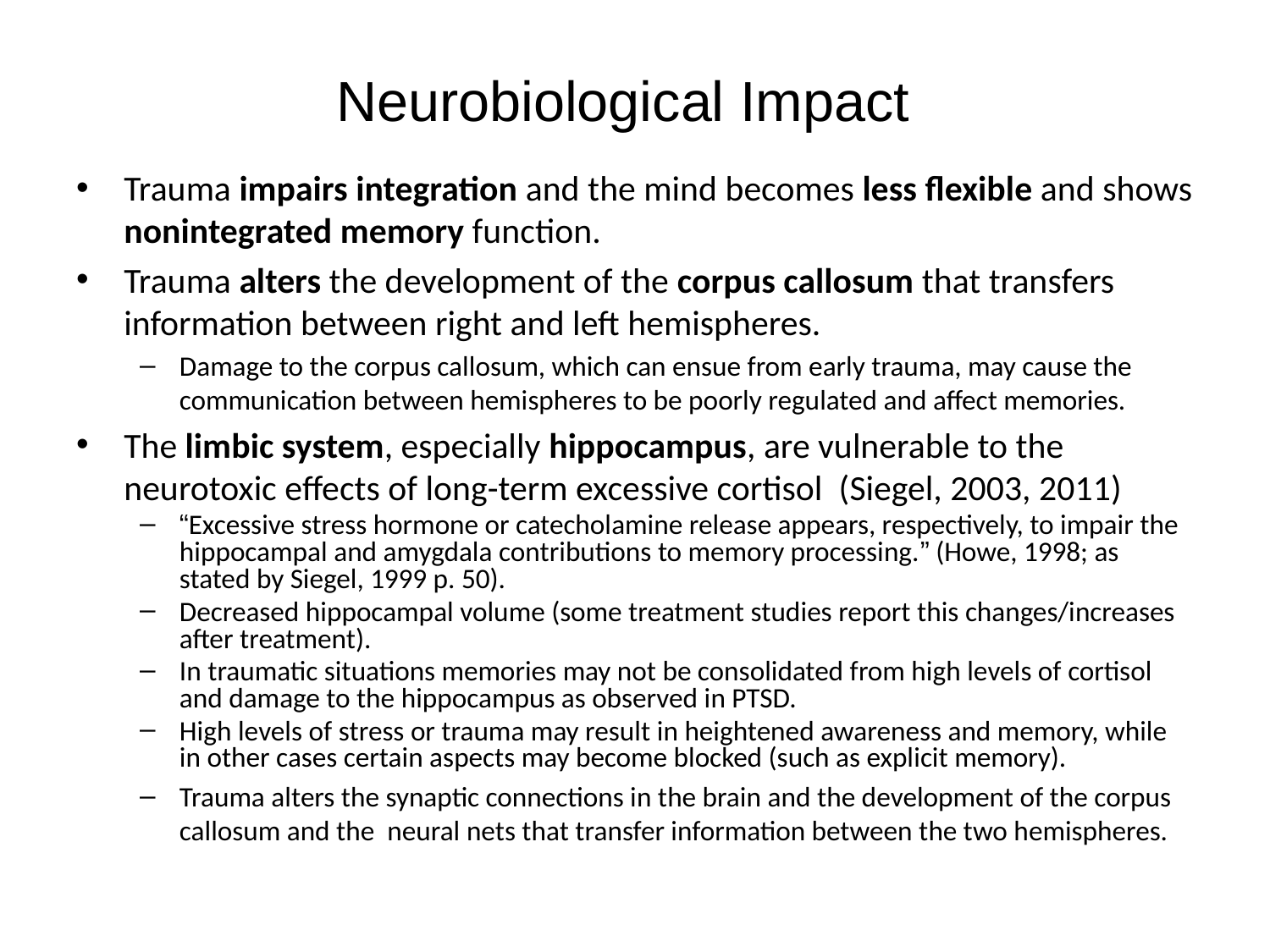

# Neurobiological Impact
Trauma impairs integration and the mind becomes less flexible and shows nonintegrated memory function.
Trauma alters the development of the corpus callosum that transfers information between right and left hemispheres.
Damage to the corpus callosum, which can ensue from early trauma, may cause the communication between hemispheres to be poorly regulated and affect memories.
The limbic system, especially hippocampus, are vulnerable to the neurotoxic effects of long-term excessive cortisol  (Siegel, 2003, 2011)
“Excessive stress hormone or catecholamine release appears, respectively, to impair the hippocampal and amygdala contributions to memory processing.” (Howe, 1998; as stated by Siegel, 1999 p. 50).
Decreased hippocampal volume (some treatment studies report this changes/increases after treatment).
In traumatic situations memories may not be consolidated from high levels of cortisol and damage to the hippocampus as observed in PTSD.
High levels of stress or trauma may result in heightened awareness and memory, while in other cases certain aspects may become blocked (such as explicit memory).
Trauma alters the synaptic connections in the brain and the development of the corpus callosum and the  neural nets that transfer information between the two hemispheres.